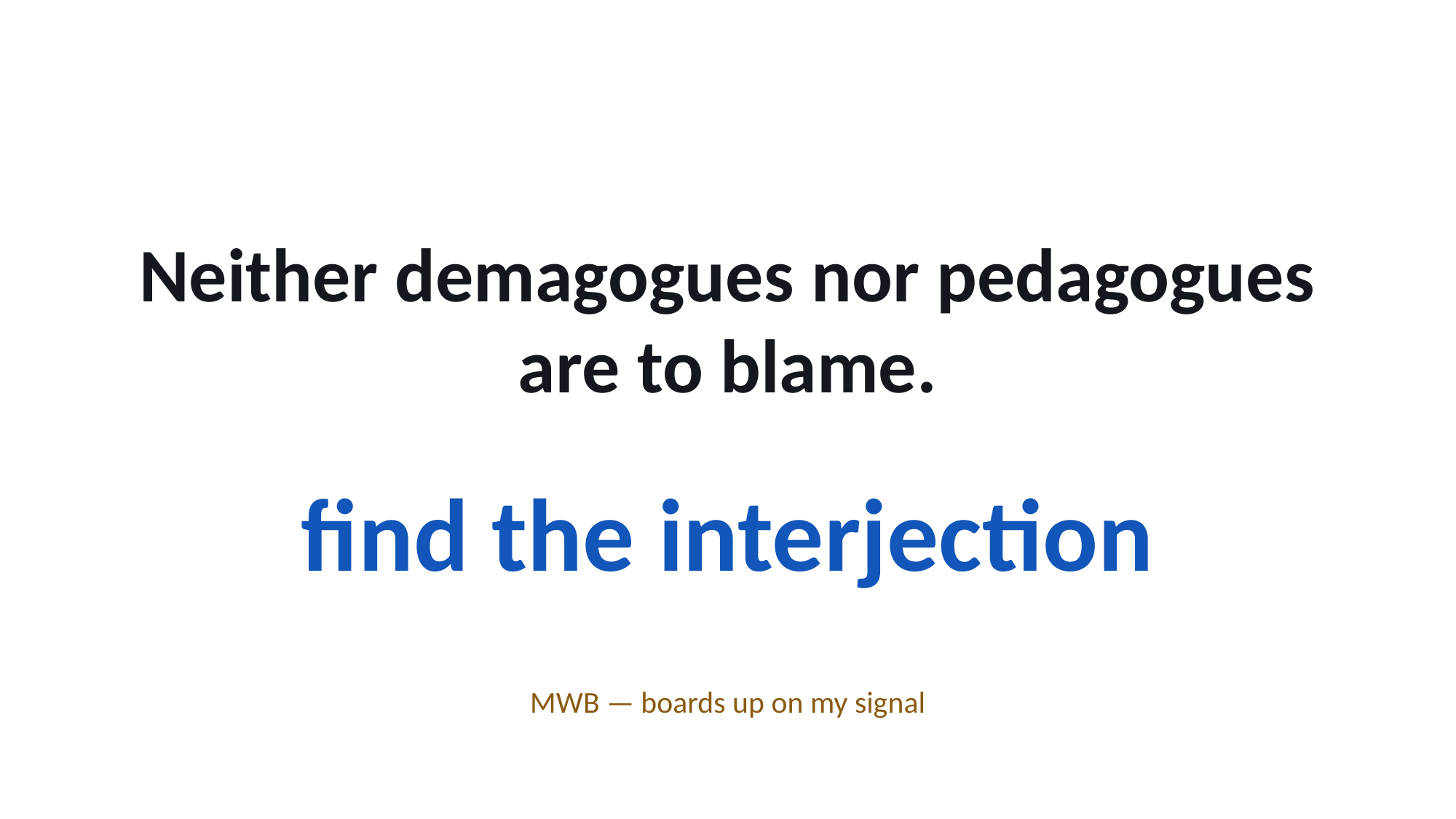

Neither demagogues nor pedagogues are to blame.
find the interjection
MWB — boards up on my signal